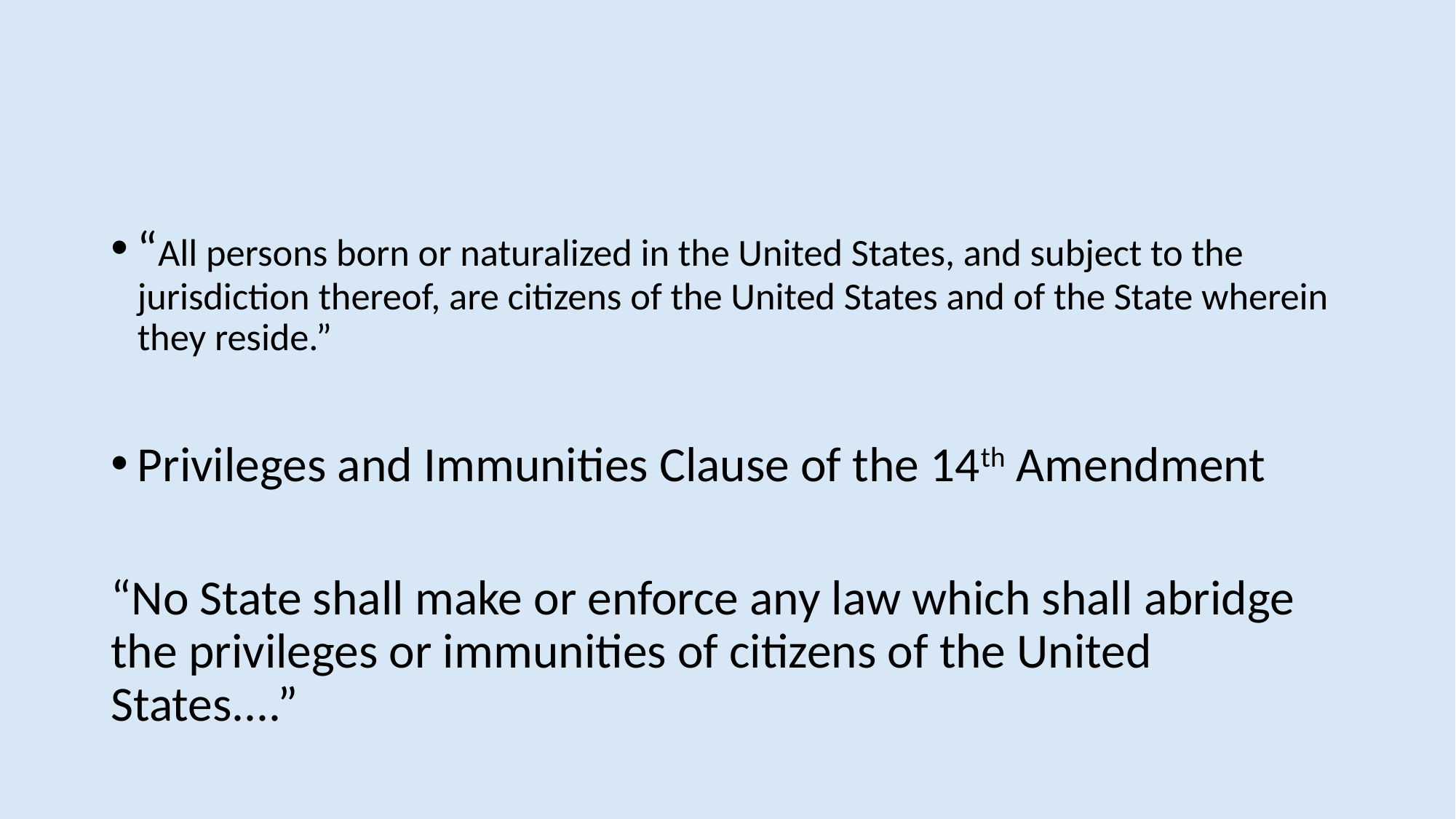

#
“All persons born or naturalized in the United States, and subject to the jurisdiction thereof, are citizens of the United States and of the State wherein they reside.”

Privileges and Immunities Clause of the 14th Amendment

“No State shall make or enforce any law which shall abridge the privileges or immunities of citizens of the United States....”